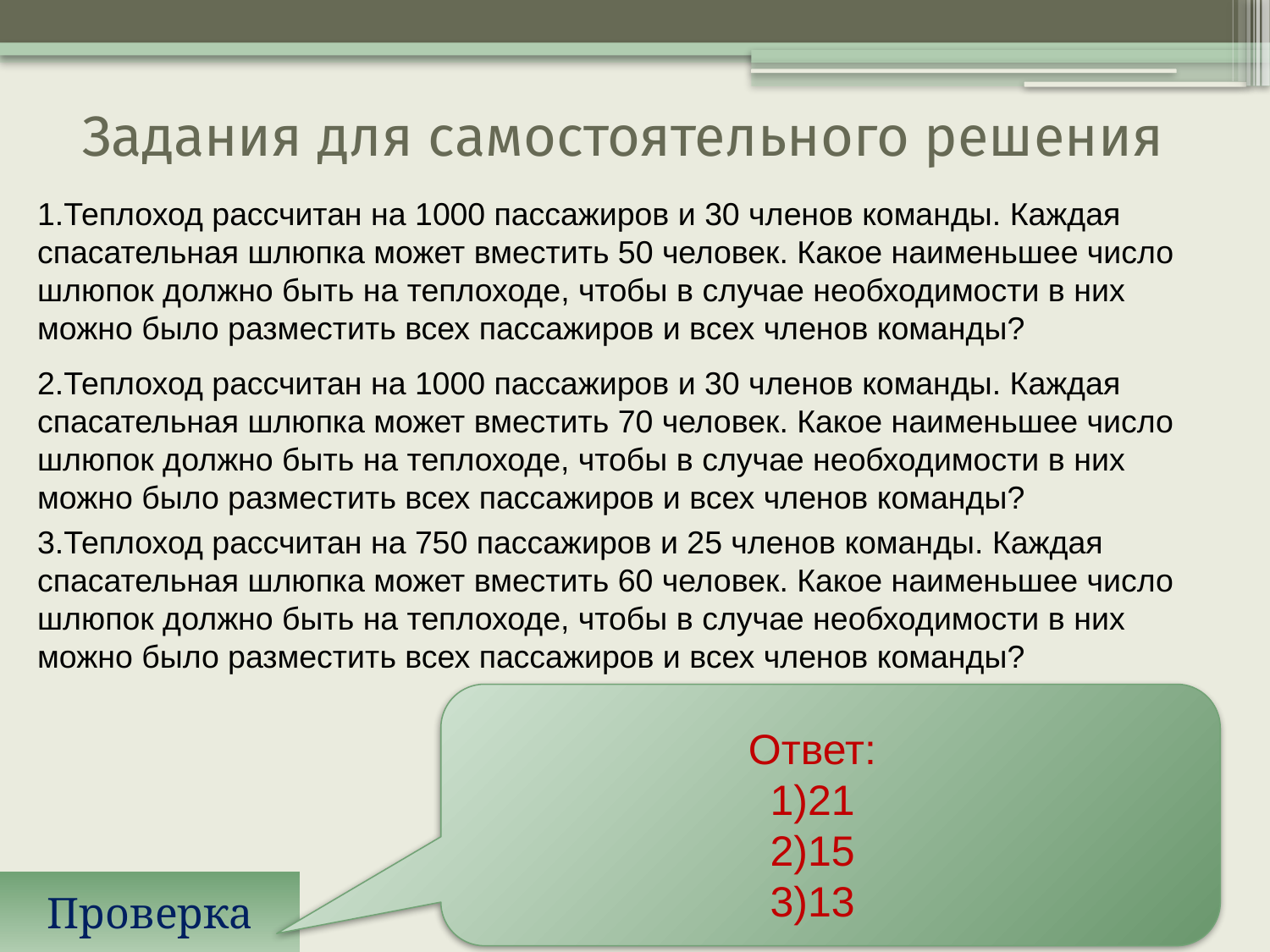

# Задания для самостоятельного решения
1.Теплоход рассчитан на 1000 пассажиров и 30 членов команды. Каждая спасательная шлюпка может вместить 50 человек. Какое наименьшее число шлюпок должно быть на теплоходе, чтобы в случае необходимости в них можно было разместить всех пассажиров и всех членов команды?

2.Теплоход рассчитан на 1000 пассажиров и 30 членов команды. Каждая спасательная шлюпка может вместить 70 человек. Какое наименьшее число шлюпок должно быть на теплоходе, чтобы в случае необходимости в них можно было разместить всех пассажиров и всех членов команды?
3.Теплоход рассчитан на 750 пассажиров и 25 членов команды. Каждая спасательная шлюпка может вместить 60 человек. Какое наименьшее число шлюпок должно быть на теплоходе, чтобы в случае необходимости в них можно было разместить всех пассажиров и всех членов команды?

Ответ:
1)21
2)15
3)13
Проверка